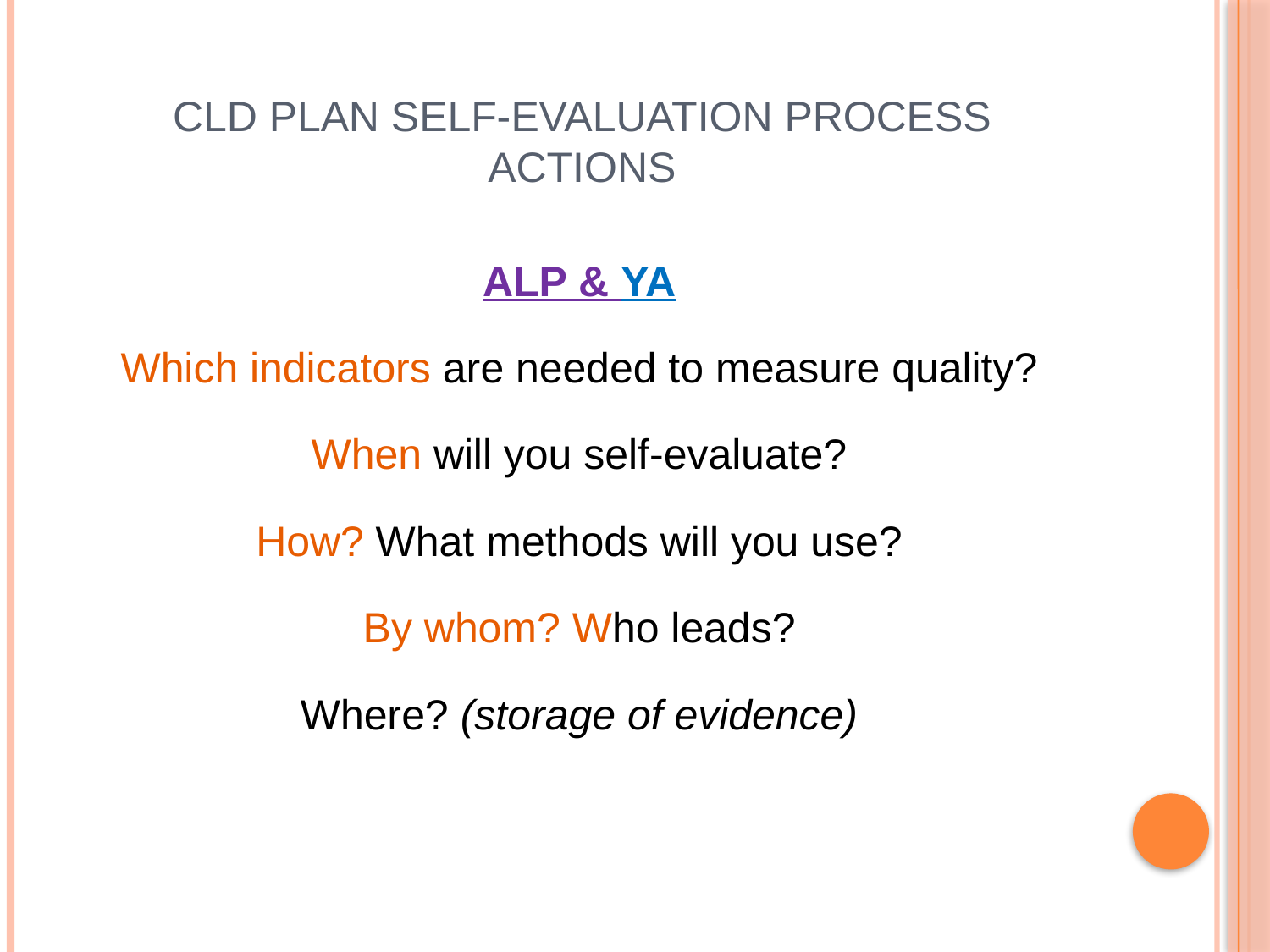

# CLD Plan Self-evaluation Process ACTIONS
ALP & YA
Which indicators are needed to measure quality?
When will you self-evaluate?
How? What methods will you use?
By whom? Who leads?
Where? (storage of evidence)